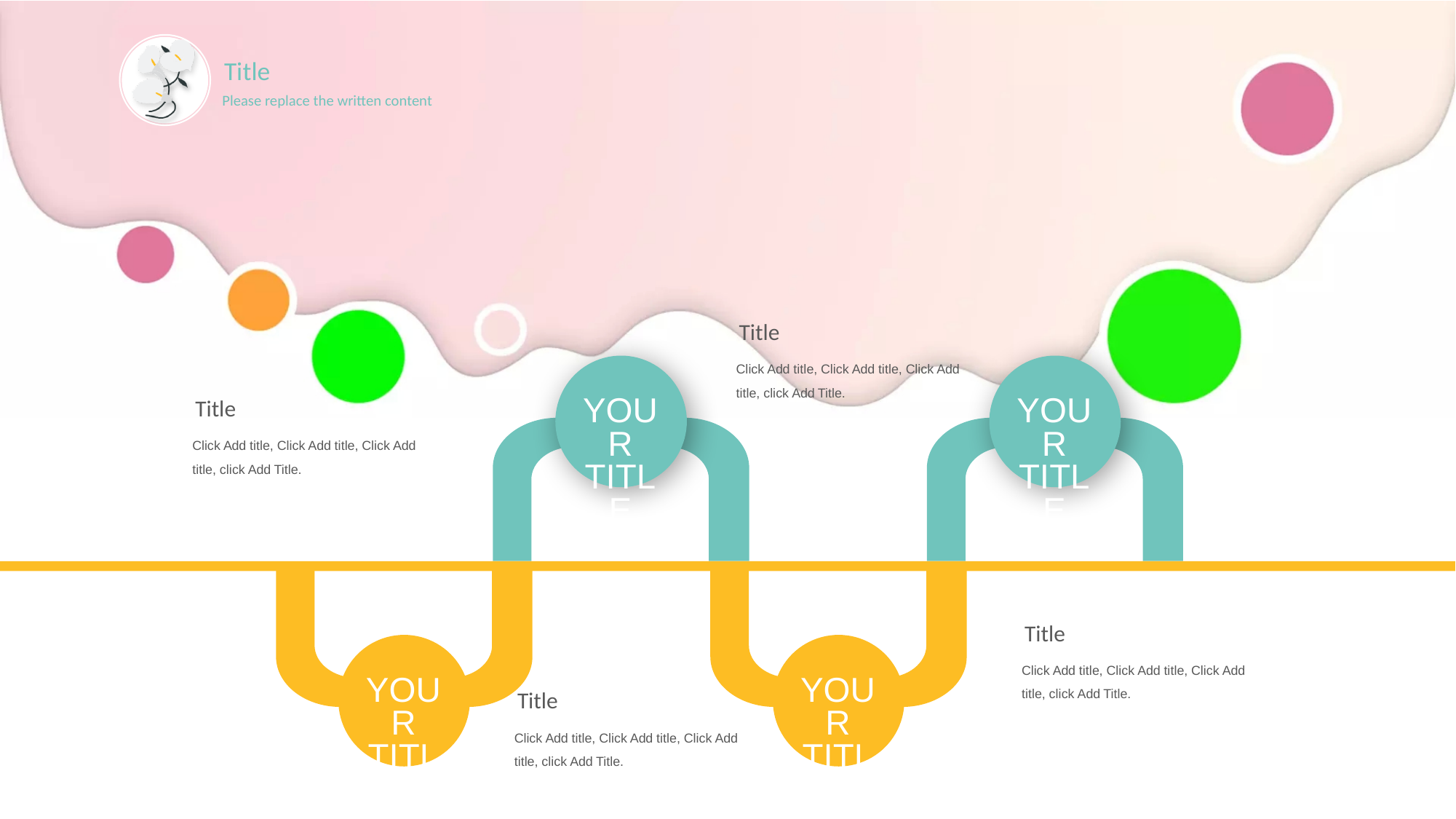

Title
Please replace the written content
Title
Click Add title, Click Add title, Click Add title, click Add Title.

Title
YOUR TITLE
YOUR TITLE

Click Add title, Click Add title, Click Add title, click Add Title.

Title

Click Add title, Click Add title, Click Add title, click Add Title.
YOUR TITLE
YOUR TITLE
Title
Click Add title, Click Add title, Click Add title, click Add Title.